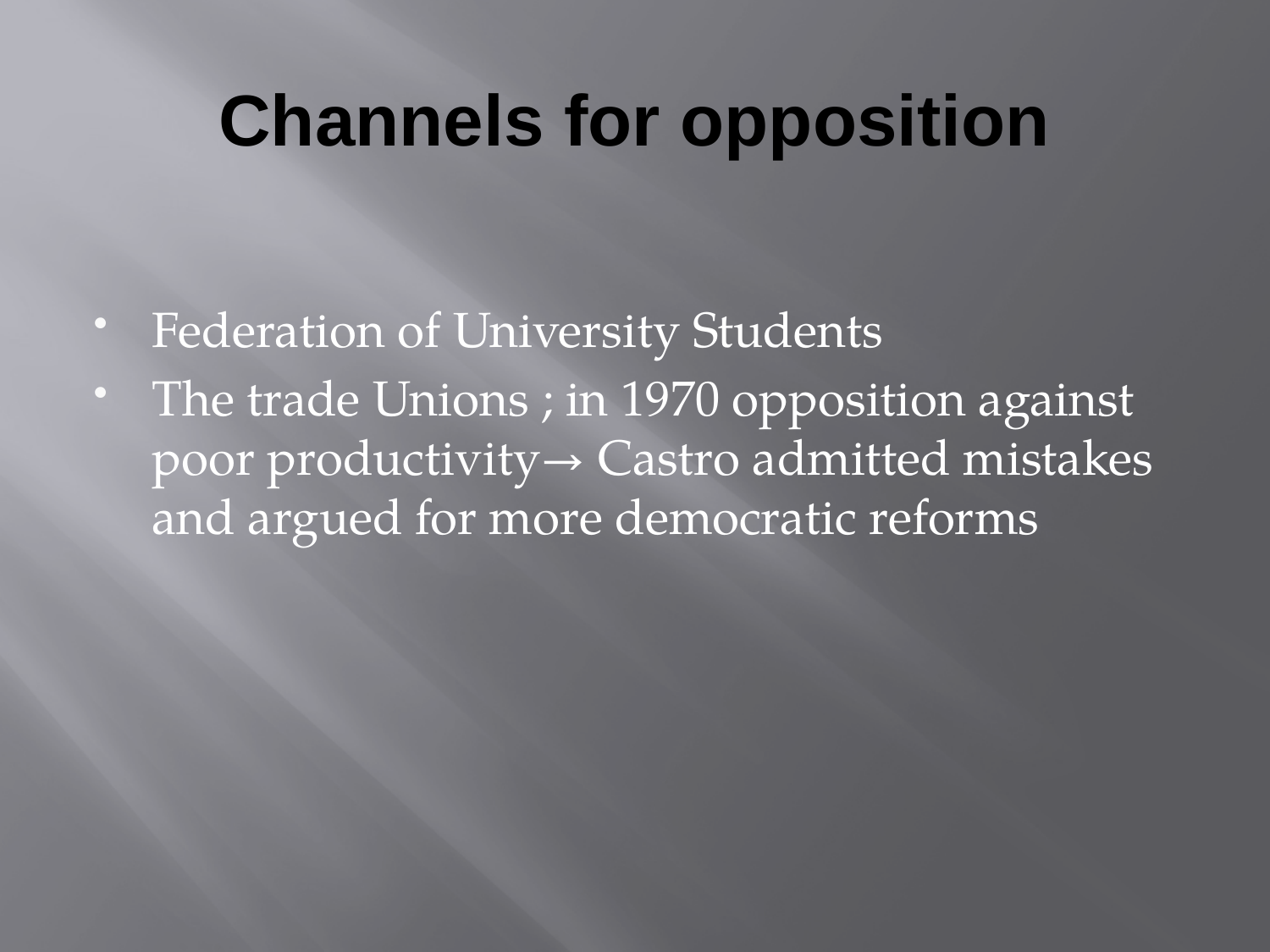

# Channels for opposition

Federation of University Students
The trade Unions ; in 1970 opposition against poor productivity→ Castro admitted mistakes and argued for more democratic reforms